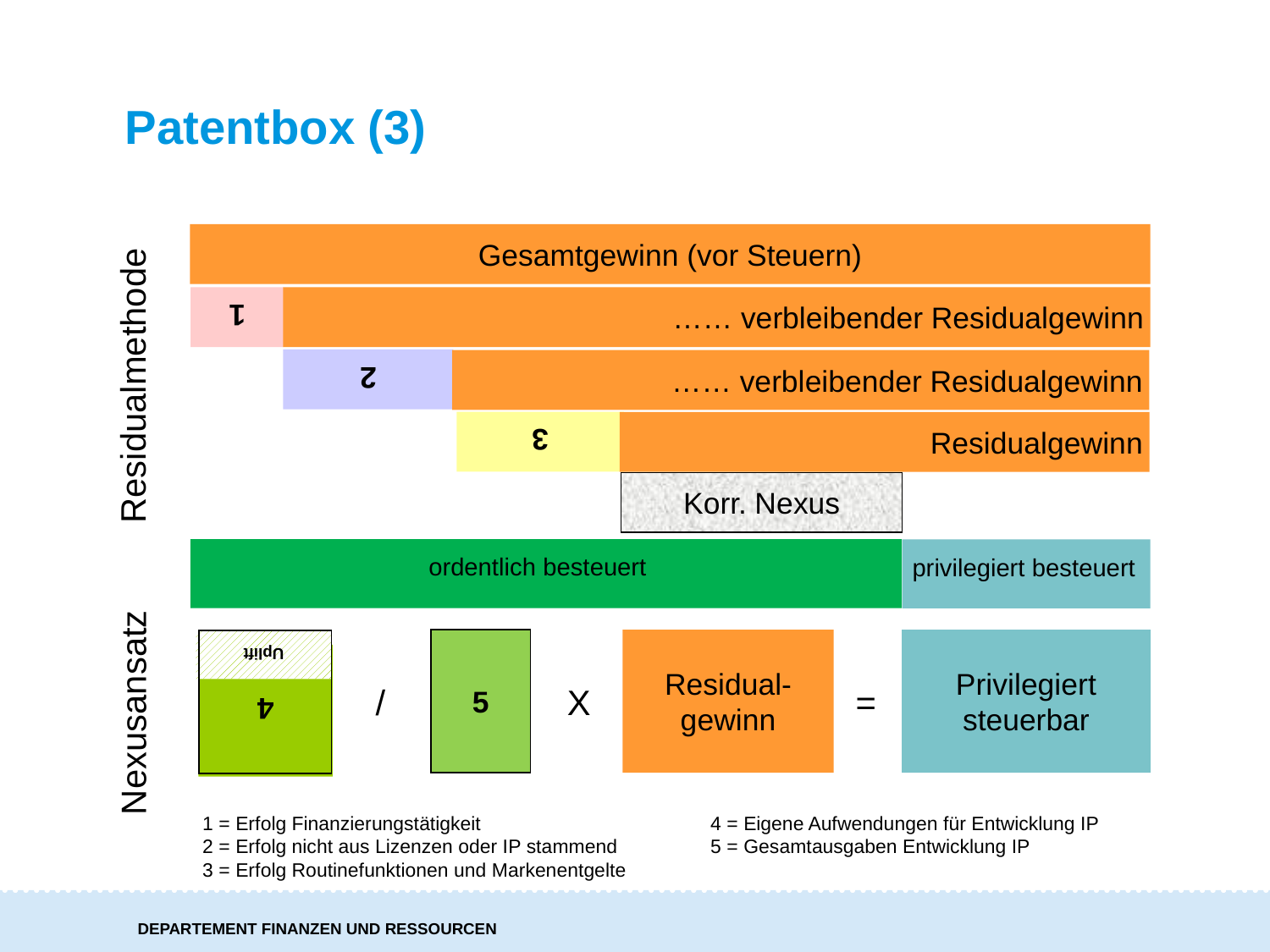

Gesamtgewinn (vor Steuern)
…… verbleibender Residualgewinn
…… verbleibender Residualgewinn
# Patentbox (3)
Residualgewinn

1
2
Residualmethode
3
Korr. Nexus

ordentlich besteuert
privilegiert besteuert
Nexusansatz
Privilegiert steuerbar
Residual-gewinn
Uplift
4

5
/
X
=
1 = Erfolg Finanzierungstätigkeit		4 = Eigene Aufwendungen für Entwicklung IP
2 = Erfolg nicht aus Lizenzen oder IP stammend	5 = Gesamtausgaben Entwicklung IP
3 = Erfolg Routinefunktionen und Markenentgelte